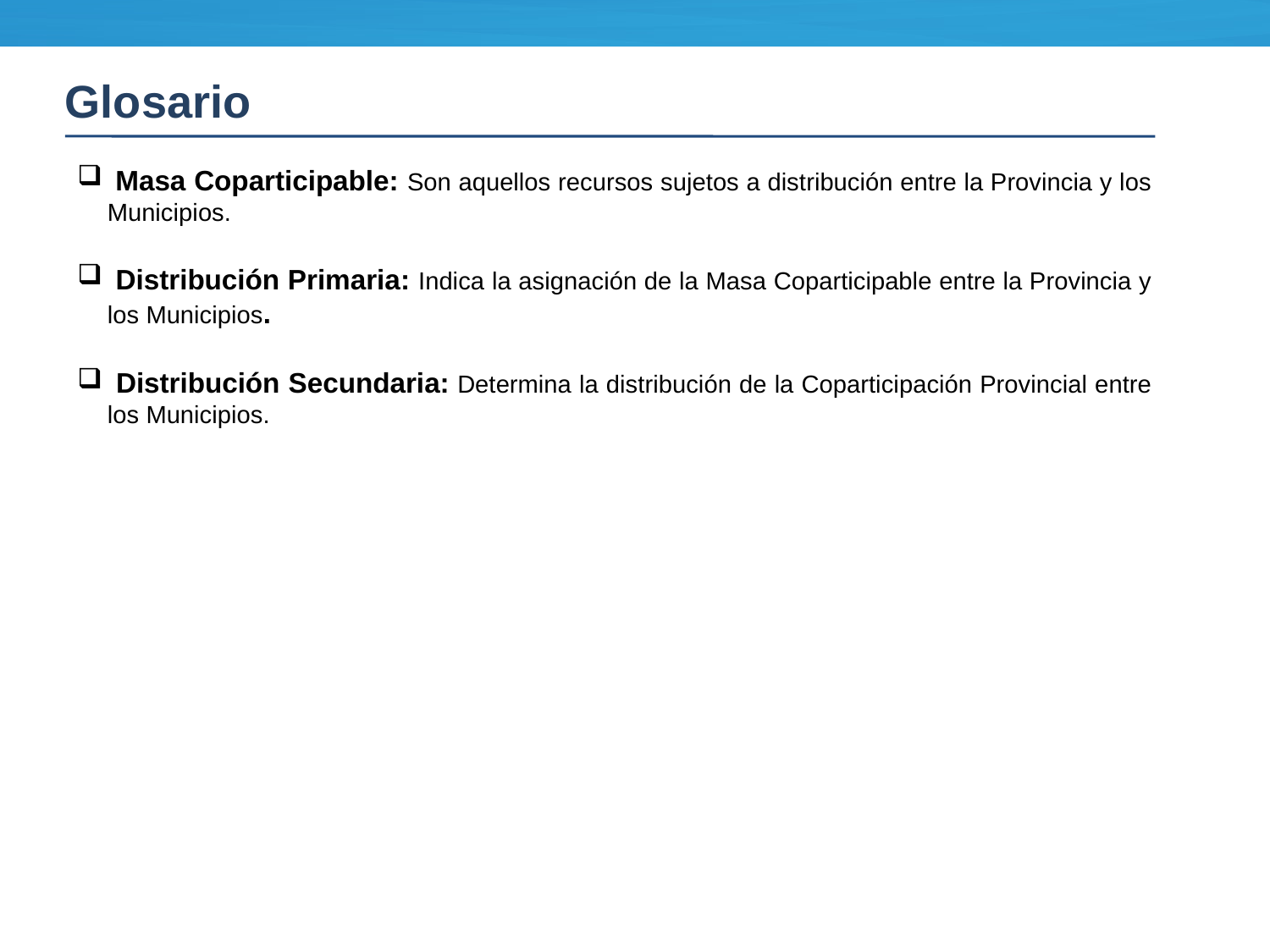

Glosario
 Masa Coparticipable: Son aquellos recursos sujetos a distribución entre la Provincia y los Municipios.
 Distribución Primaria: Indica la asignación de la Masa Coparticipable entre la Provincia y los Municipios.
 Distribución Secundaria: Determina la distribución de la Coparticipación Provincial entre los Municipios.